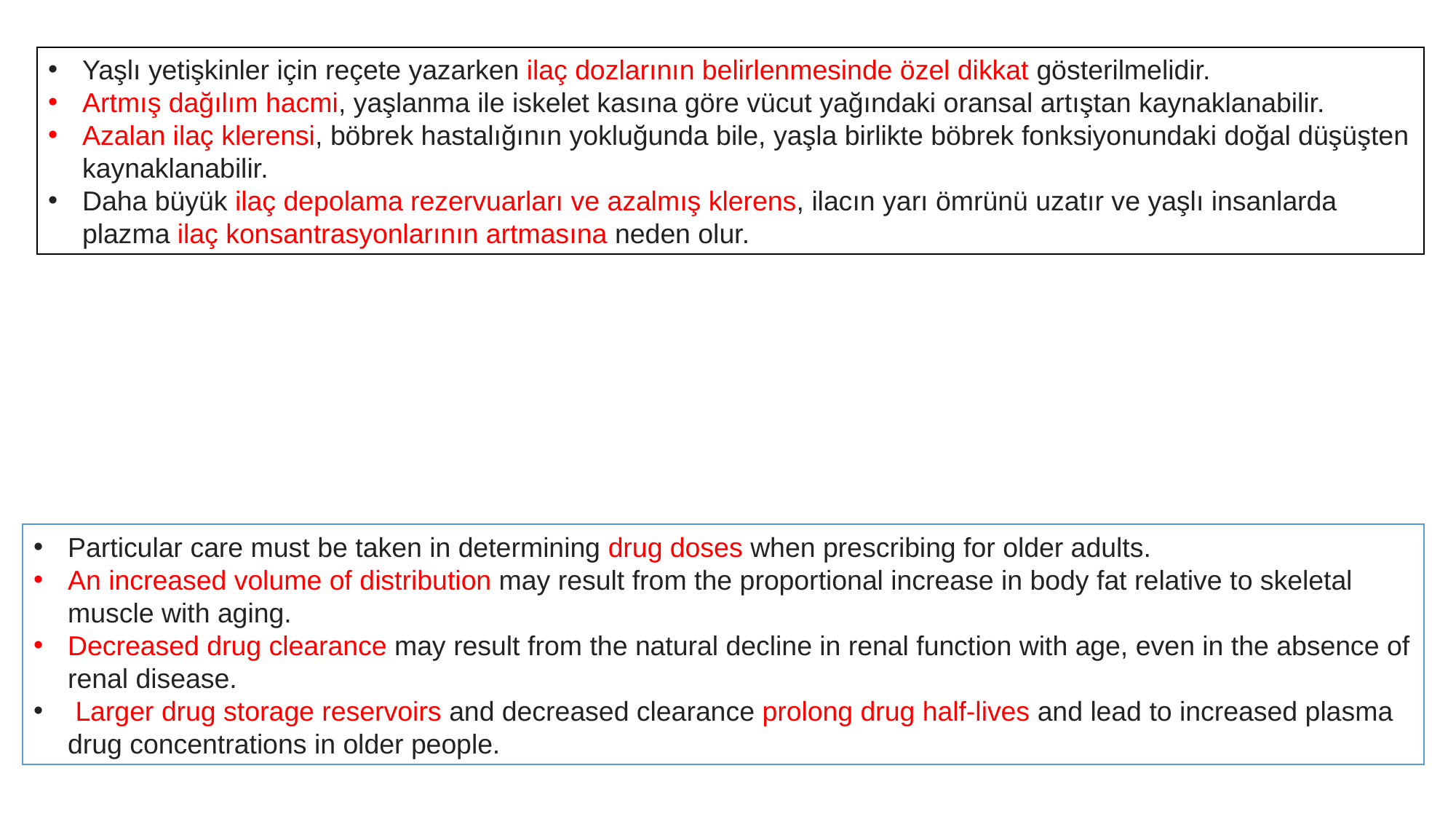

Yaşlı yetişkinler için reçete yazarken ilaç dozlarının belirlenmesinde özel dikkat gösterilmelidir.
Artmış dağılım hacmi, yaşlanma ile iskelet kasına göre vücut yağındaki oransal artıştan kaynaklanabilir.
Azalan ilaç klerensi, böbrek hastalığının yokluğunda bile, yaşla birlikte böbrek fonksiyonundaki doğal düşüşten kaynaklanabilir.
Daha büyük ilaç depolama rezervuarları ve azalmış klerens, ilacın yarı ömrünü uzatır ve yaşlı insanlarda plazma ilaç konsantrasyonlarının artmasına neden olur.
Particular care must be taken in determining drug doses when prescribing for older adults.
An increased volume of distribution may result from the proportional increase in body fat relative to skeletal muscle with aging.
Decreased drug clearance may result from the natural decline in renal function with age, even in the absence of renal disease.
 Larger drug storage reservoirs and decreased clearance prolong drug half-lives and lead to increased plasma drug concentrations in older people.